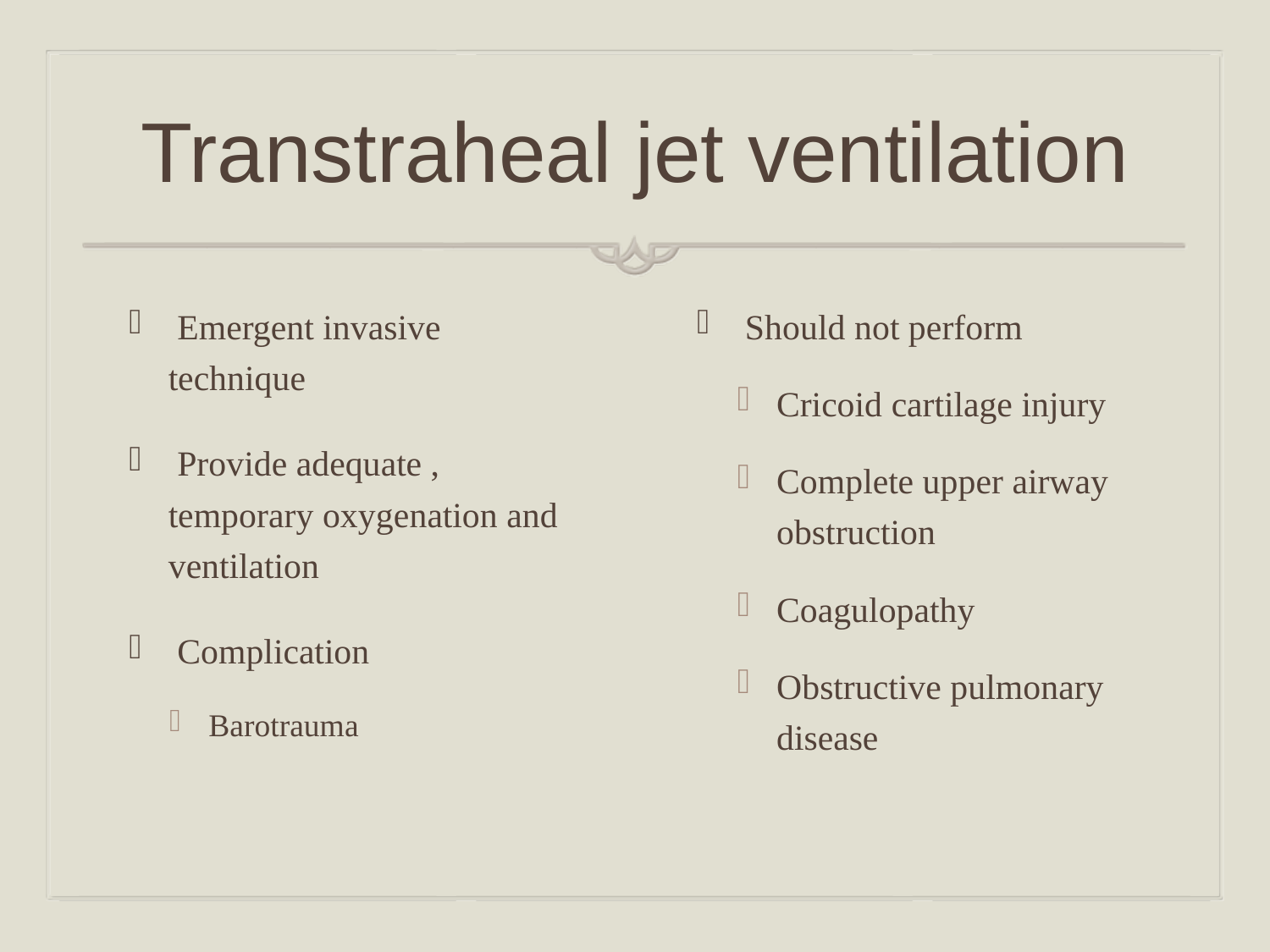

# Transtraheal jet ventilation
 Emergent invasive technique
 Provide adequate , temporary oxygenation and ventilation
 Complication
Barotrauma
 Should not perform
Cricoid cartilage injury
Complete upper airway obstruction
Coagulopathy
Obstructive pulmonary disease